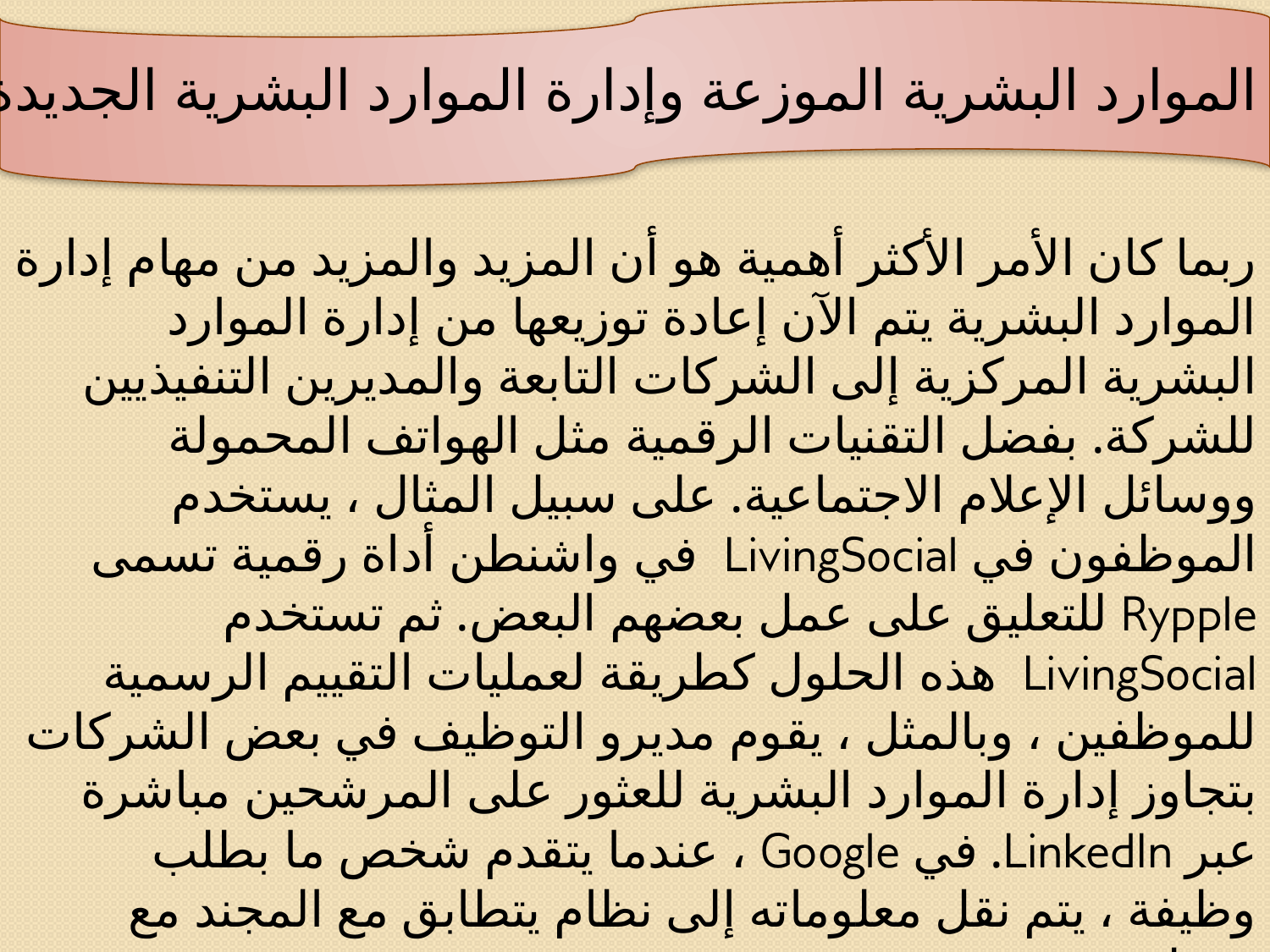

الموارد البشرية الموزعة وإدارة الموارد البشرية الجديدة
ربما كان الأمر الأكثر أهمية هو أن المزيد والمزيد من مهام إدارة الموارد البشرية يتم الآن إعادة توزيعها من إدارة الموارد البشرية المركزية إلى الشركات التابعة والمديرين التنفيذيين للشركة. بفضل التقنيات الرقمية مثل الهواتف المحمولة ووسائل الإعلام الاجتماعية. على سبيل المثال ، يستخدم الموظفون في LivingSocial  في واشنطن أداة رقمية تسمى Rypple للتعليق على عمل بعضهم البعض. ثم تستخدم LivingSocial  هذه الحلول كطريقة لعمليات التقييم الرسمية للموظفين ، وبالمثل ، يقوم مديرو التوظيف في بعض الشركات بتجاوز إدارة الموارد البشرية للعثور على المرشحين مباشرة عبر LinkedIn. في Google ، عندما يتقدم شخص ما بطلب وظيفة ، يتم نقل معلوماته إلى نظام يتطابق مع المجند مع موظفي